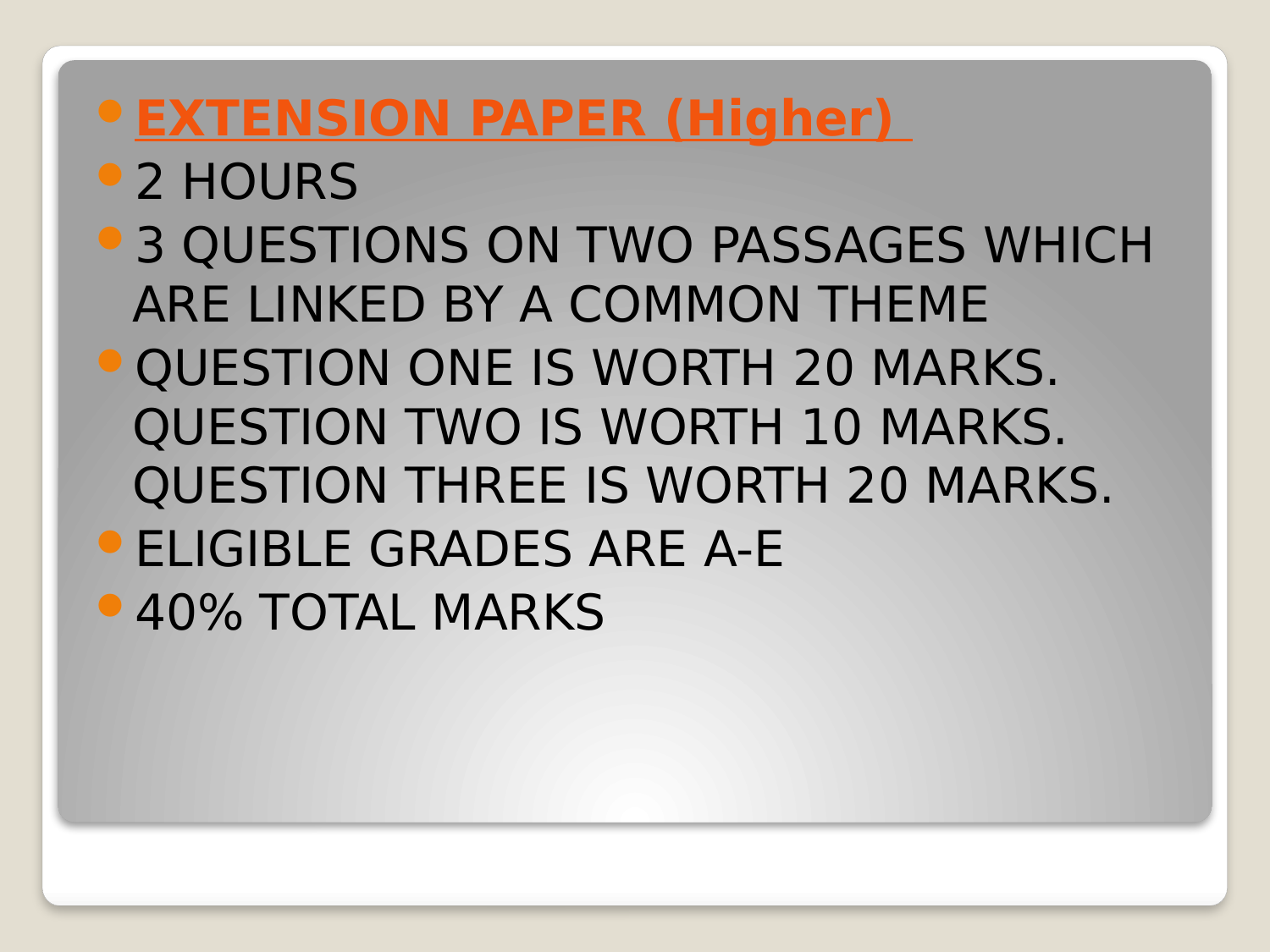

EXTENSION PAPER (Higher)
2 HOURS
3 QUESTIONS ON TWO PASSAGES WHICH ARE LINKED BY A COMMON THEME
QUESTION ONE IS WORTH 20 MARKS. QUESTION TWO IS WORTH 10 MARKS. QUESTION THREE IS WORTH 20 MARKS.
ELIGIBLE GRADES ARE A-E
40% TOTAL MARKS